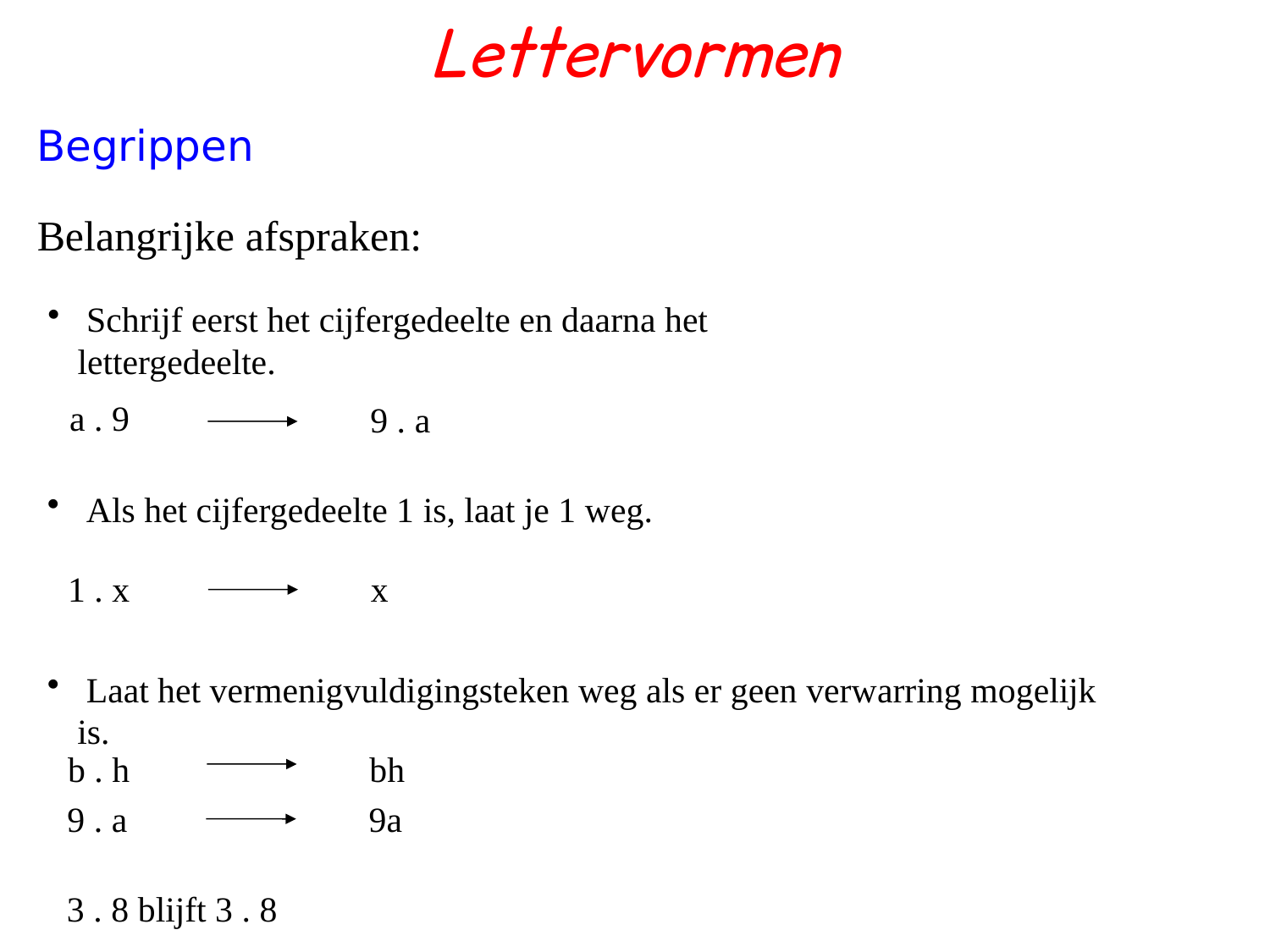

# Lettervormen
Begrippen
Belangrijke afspraken:
 Schrijf eerst het cijfergedeelte en daarna het lettergedeelte.
a . 9
9 . a

 Als het cijfergedeelte 1 is, laat je 1 weg.
1 . x
x

 Laat het vermenigvuldigingsteken weg als er geen verwarring mogelijk is.
b . h
bh

9 . a
9a

3 . 8 blijft 3 . 8